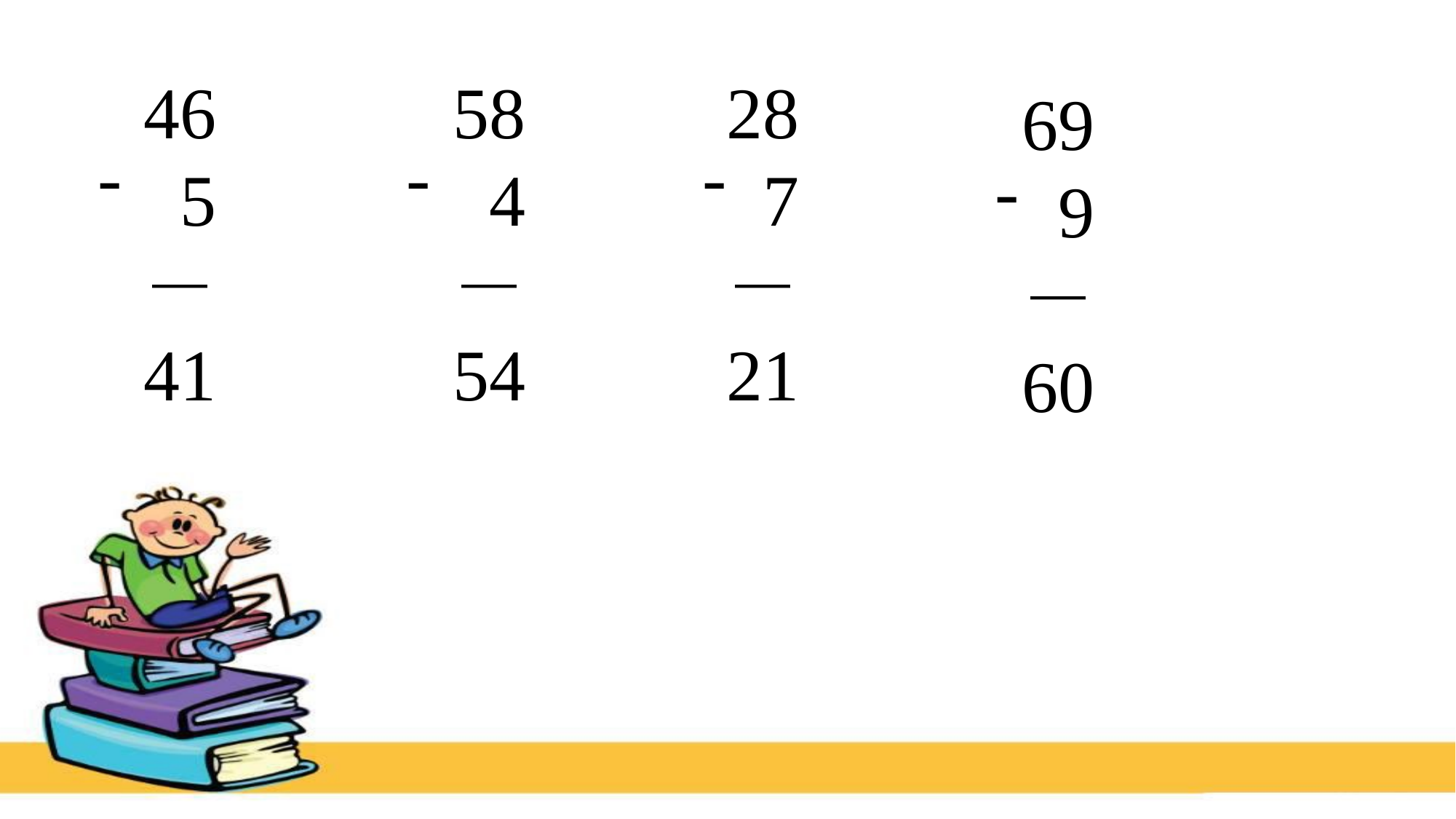

46
  5
－
41
58
  4
－
54
28
  7
－
21
69
  9
－
60
-
-
-
-